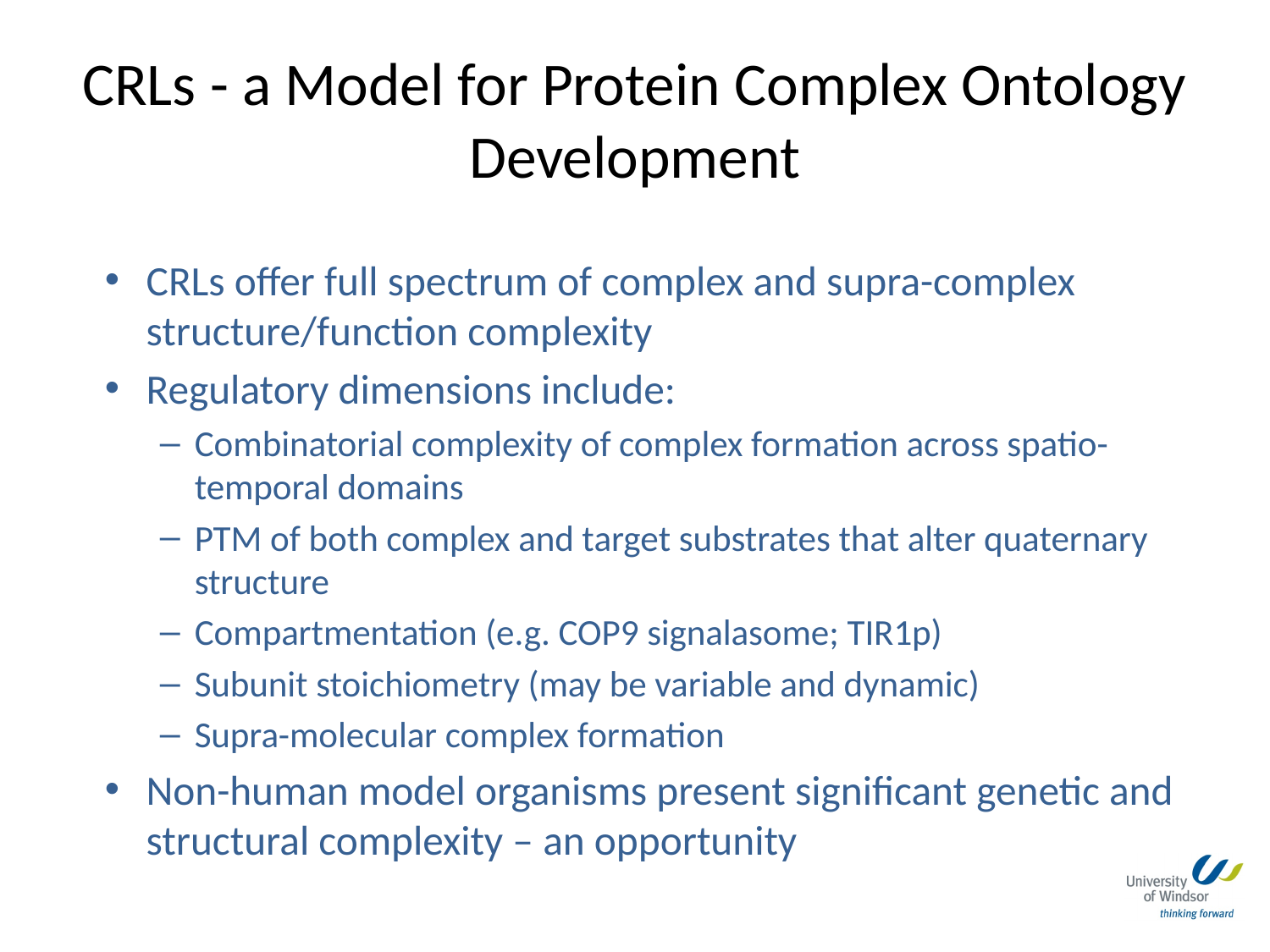

# CRLs - a Model for Protein Complex Ontology Development
CRLs offer full spectrum of complex and supra-complex structure/function complexity
Regulatory dimensions include:
Combinatorial complexity of complex formation across spatio-temporal domains
PTM of both complex and target substrates that alter quaternary structure
Compartmentation (e.g. COP9 signalasome; TIR1p)
Subunit stoichiometry (may be variable and dynamic)
Supra-molecular complex formation
Non-human model organisms present significant genetic and structural complexity – an opportunity